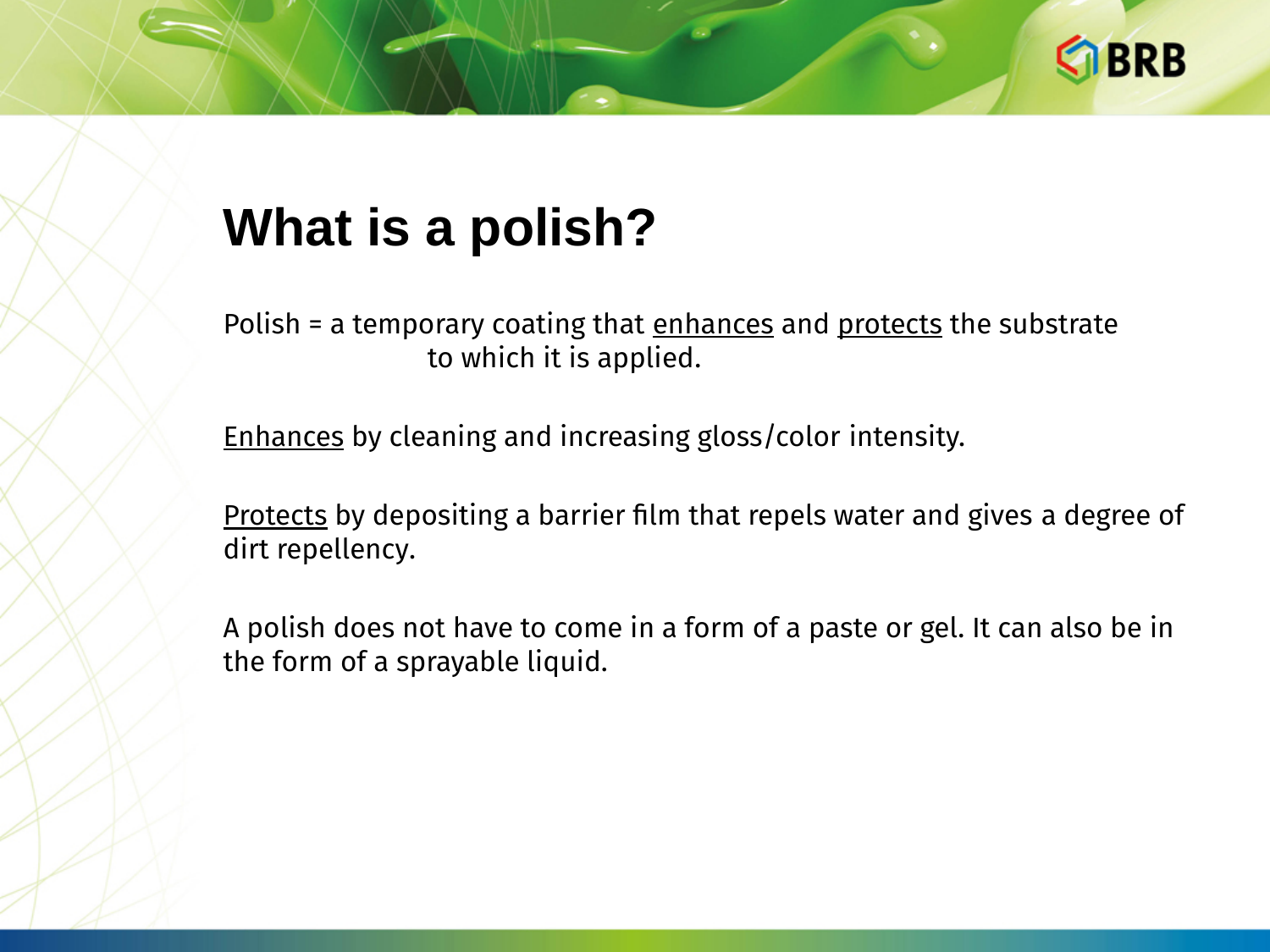

# What is a polish?
Polish = a temporary coating that enhances and protects the substrate 		    to which it is applied.

Enhances by cleaning and increasing gloss/color intensity.

Protects by depositing a barrier film that repels water and gives a degree of dirt repellency.

A polish does not have to come in a form of a paste or gel. It can also be in the form of a sprayable liquid.